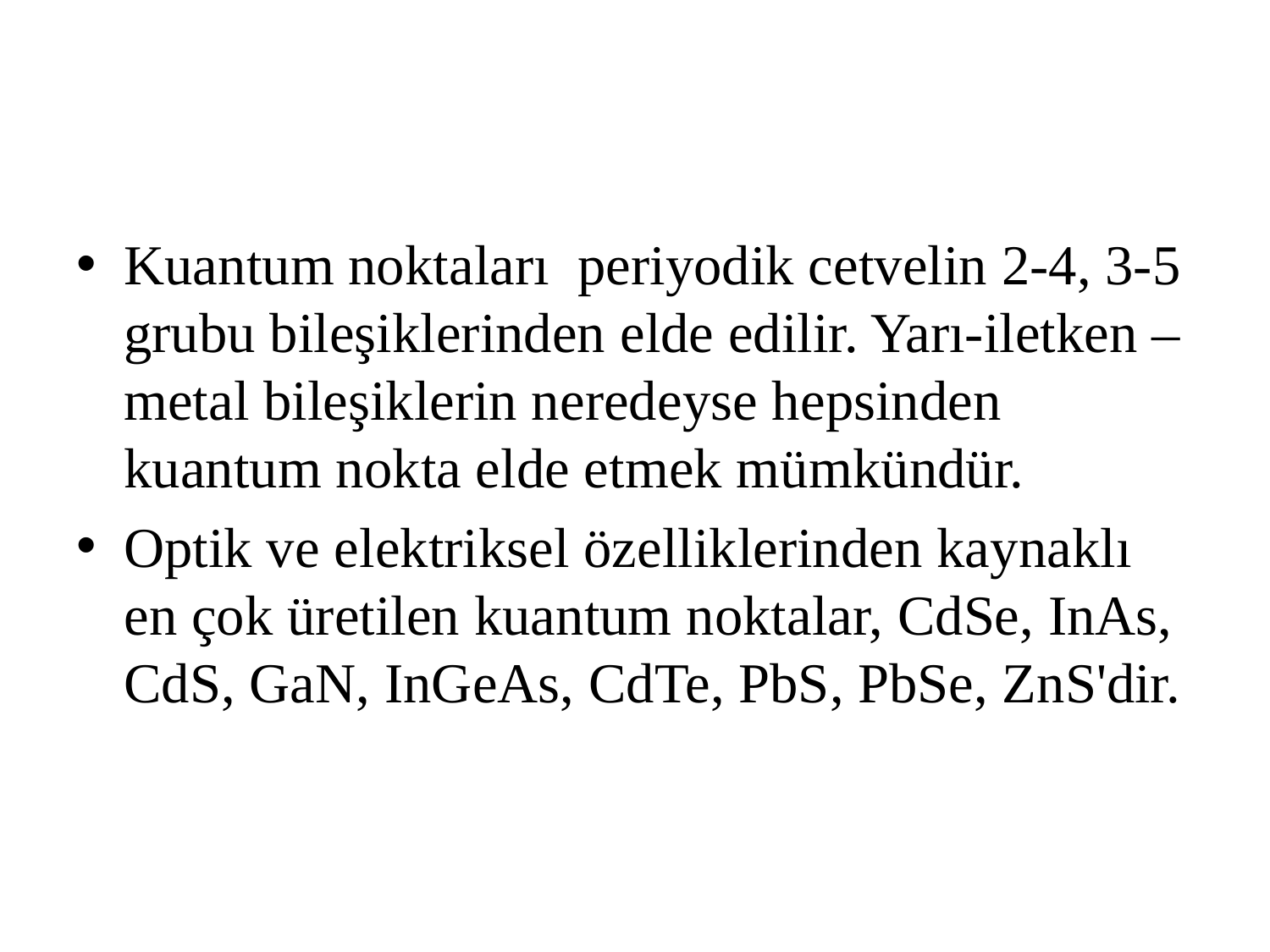

#
Kuantum noktaları  periyodik cetvelin 2-4, 3-5 grubu bileşiklerinden elde edilir. Yarı-iletken – metal bileşiklerin neredeyse hepsinden kuantum nokta elde etmek mümkündür.
Optik ve elektriksel özelliklerinden kaynaklı en çok üretilen kuantum noktalar, CdSe, InAs, CdS, GaN, InGeAs, CdTe, PbS, PbSe, ZnS'dir.